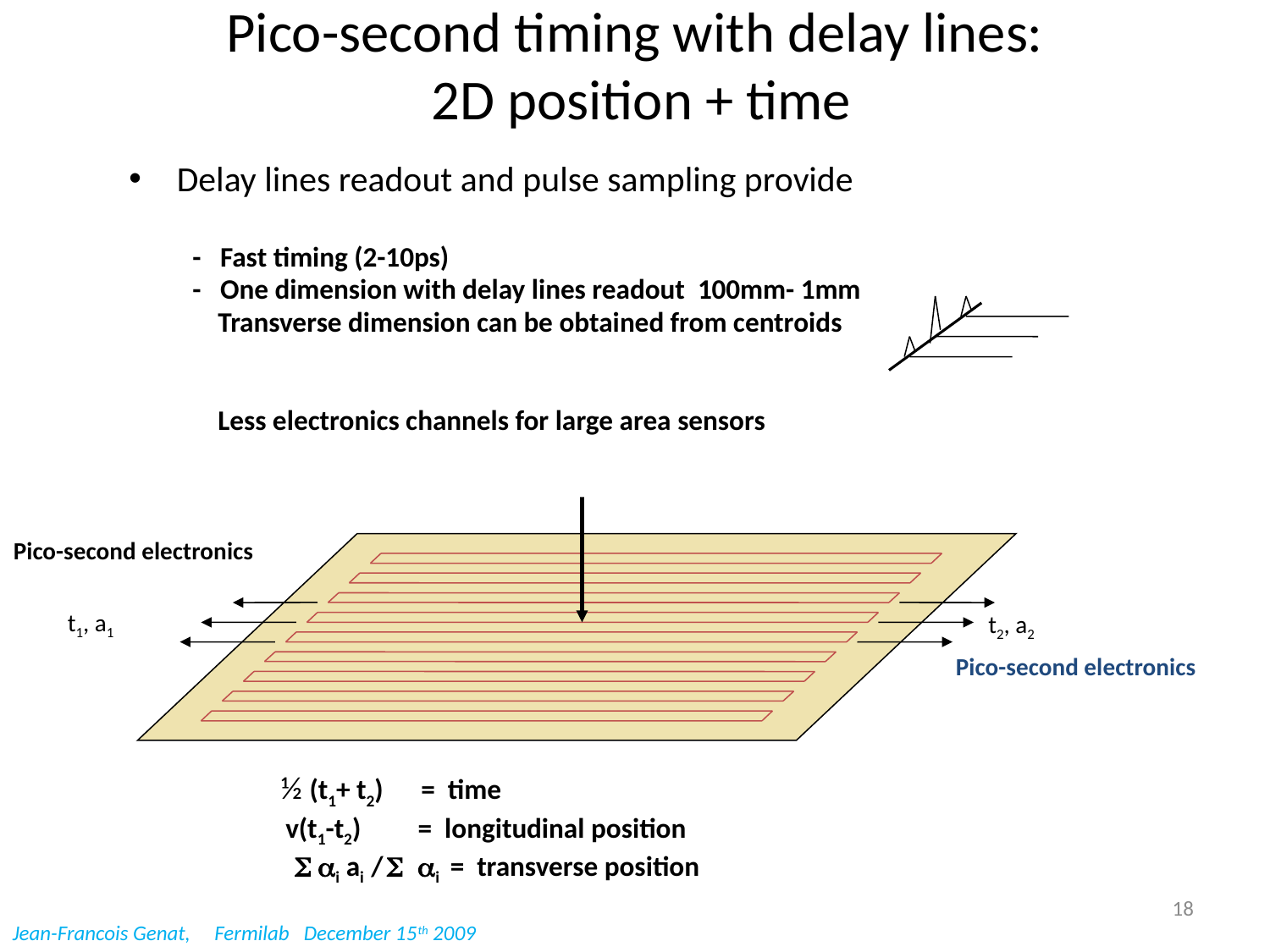

# Pico-second timing with delay lines: 2D position + time
Delay lines readout and pulse sampling provide

-   Fast timing (2-10ps)
-   One dimension with delay lines readout  100mm- 1mm
    Transverse dimension can be obtained from centroids

    Less electronics channels for large area sensors

          t2, a2

Pico-second electronics

          t1, a1

Pico-second electronics
  ½ (t1+ t2)      =  time
   v(t1-t2)         =  longitudinal position
  Σ αi ai  / Σ αi   =  transverse position
18
Jean-Francois Genat,     Fermilab   December 15th 2009